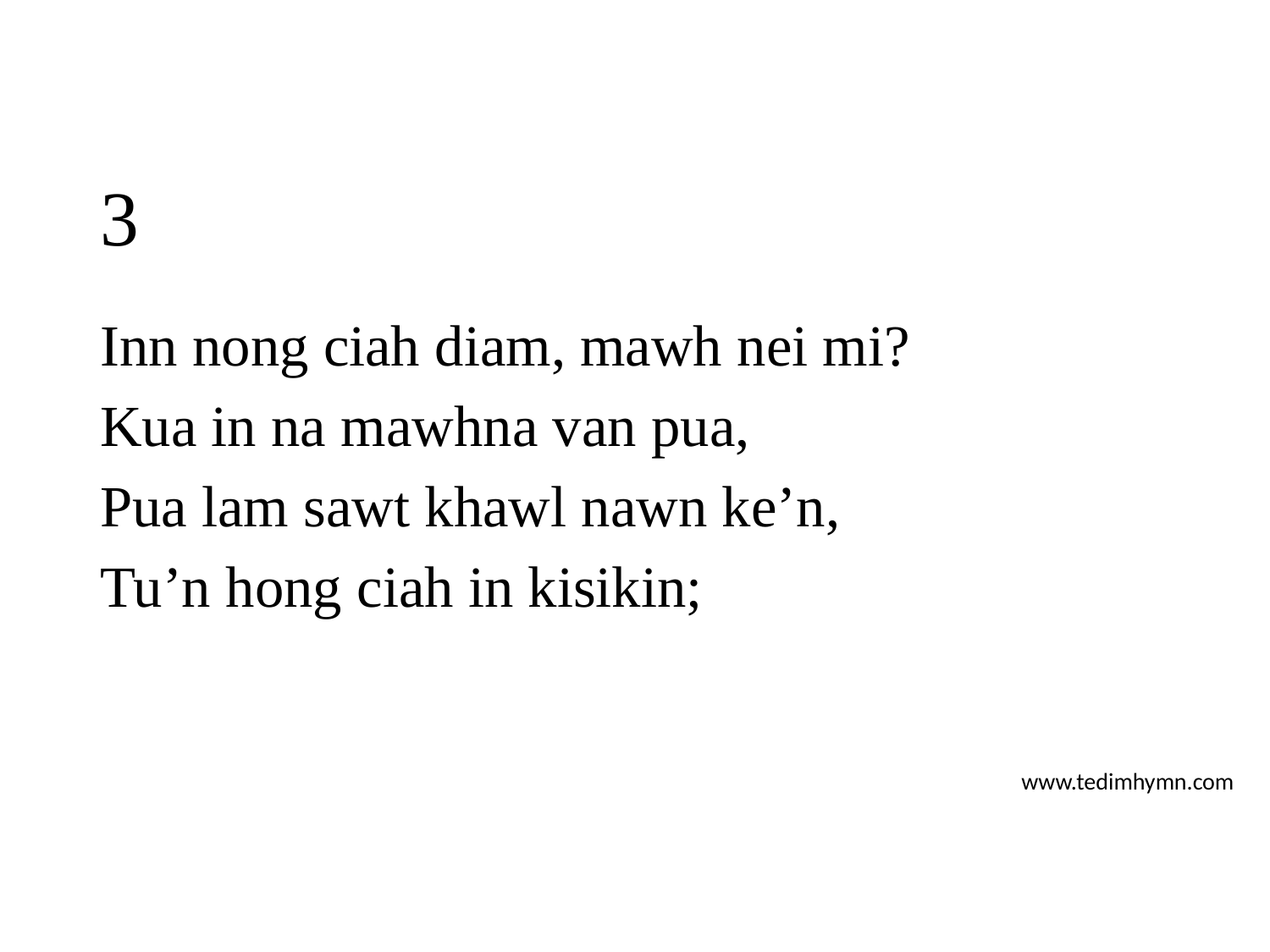

# 3
Inn nong ciah diam, mawh nei mi?
Kua in na mawhna van pua,
Pua lam sawt khawl nawn ke’n,
Tu’n hong ciah in kisikin;
www.tedimhymn.com